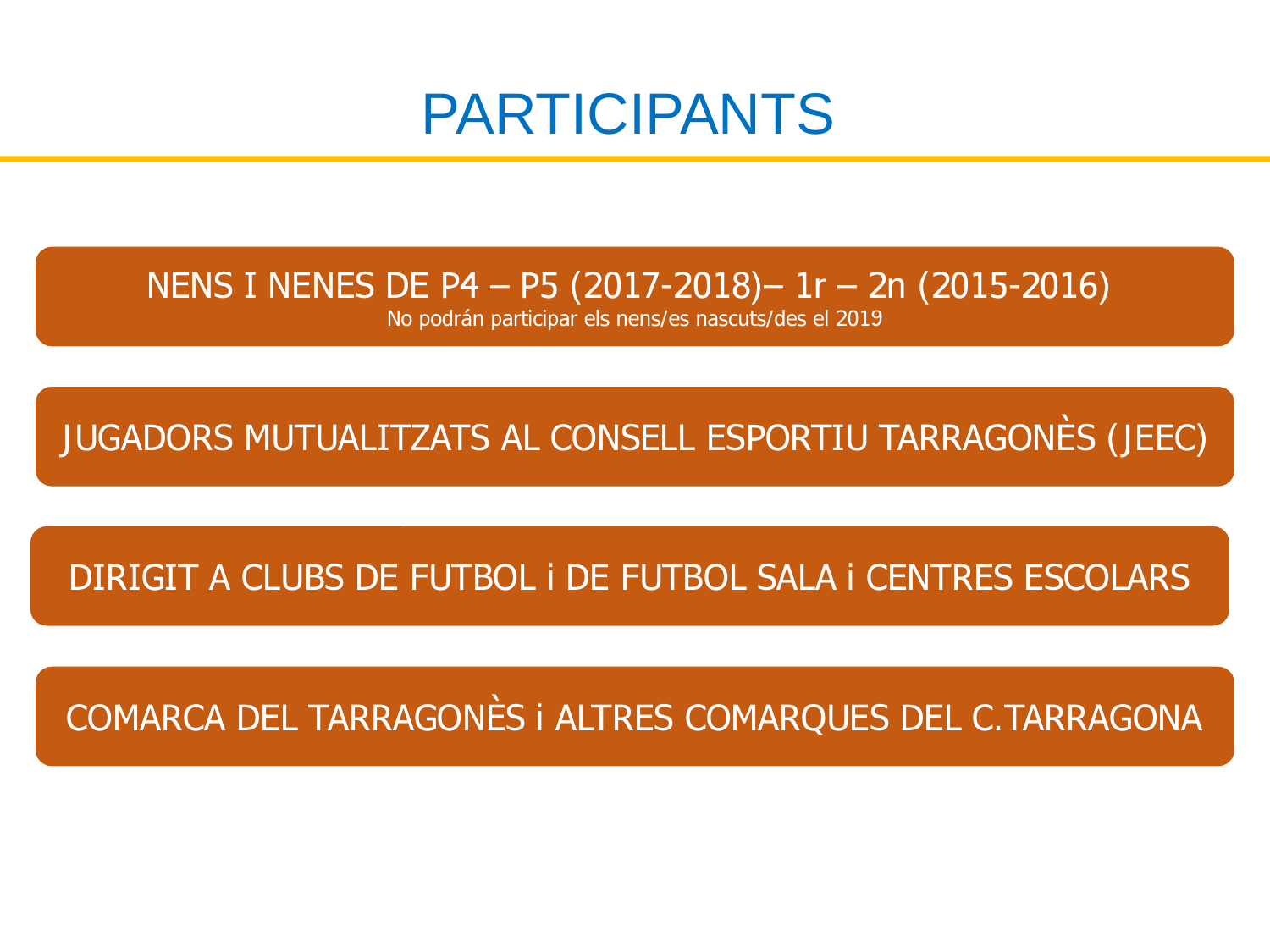

# PARTICIPANTS

NENS I NENES DE P4 – P5 (2017-2018)– 1r – 2n (2015-2016)
No podrán participar els nens/es nascuts/des el 2019
JUGADORS MUTUALITZATS AL CONSELL ESPORTIU TARRAGONÈS (JEEC)
DIRIGIT A CLUBS DE FUTBOL i DE FUTBOL SALA i CENTRES ESCOLARS
COMARCA DEL TARRAGONÈS i ALTRES COMARQUES DEL C.TARRAGONA